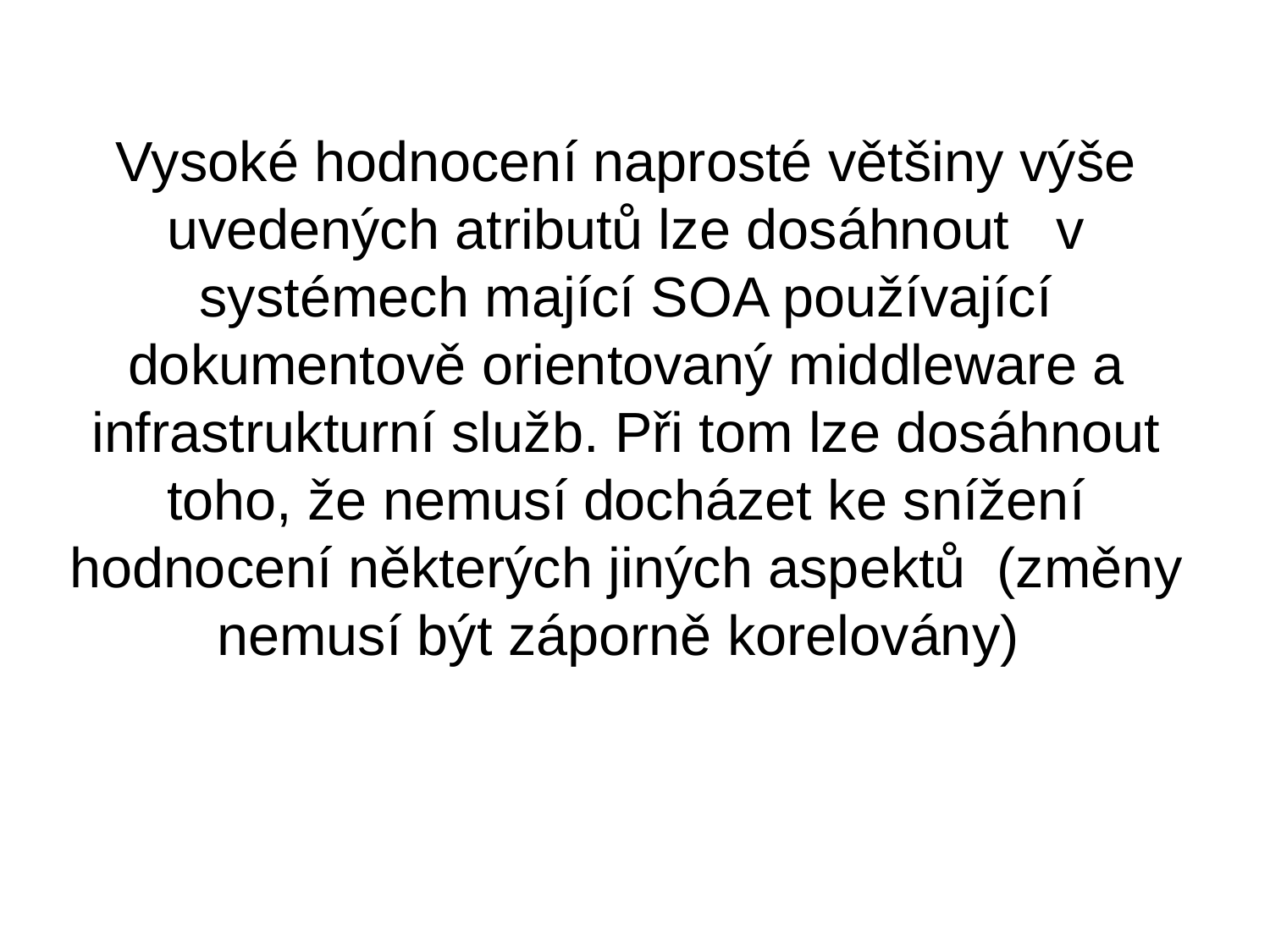

Vysskoké hodnocení naprosté většiny výše
# Vysoké hodnocení naprosté většiny výše uvedených atributů lze dosáhnout   v systémech mající SOA používající dokumentově orientovaný middleware a infrastrukturní služb. Při tom lze dosáhnout toho, že nemusí docházet ke snížení hodnocení některých jiných aspektů  (změny nemusí být záporně korelovány)